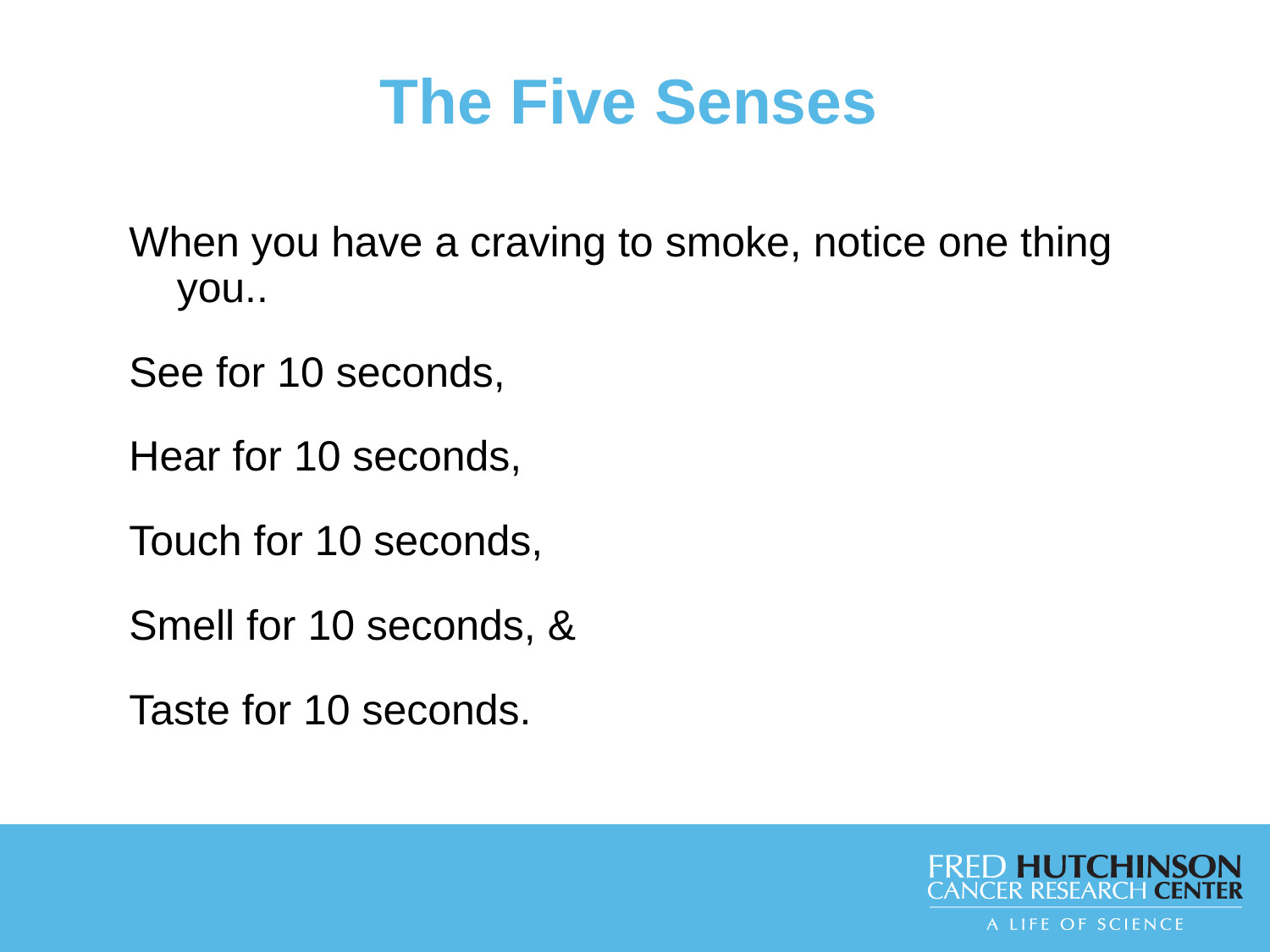

# The Five Senses
When you have a craving to smoke, notice one thing you..
See for 10 seconds,
Hear for 10 seconds,
Touch for 10 seconds,
Smell for 10 seconds, &
Taste for 10 seconds.